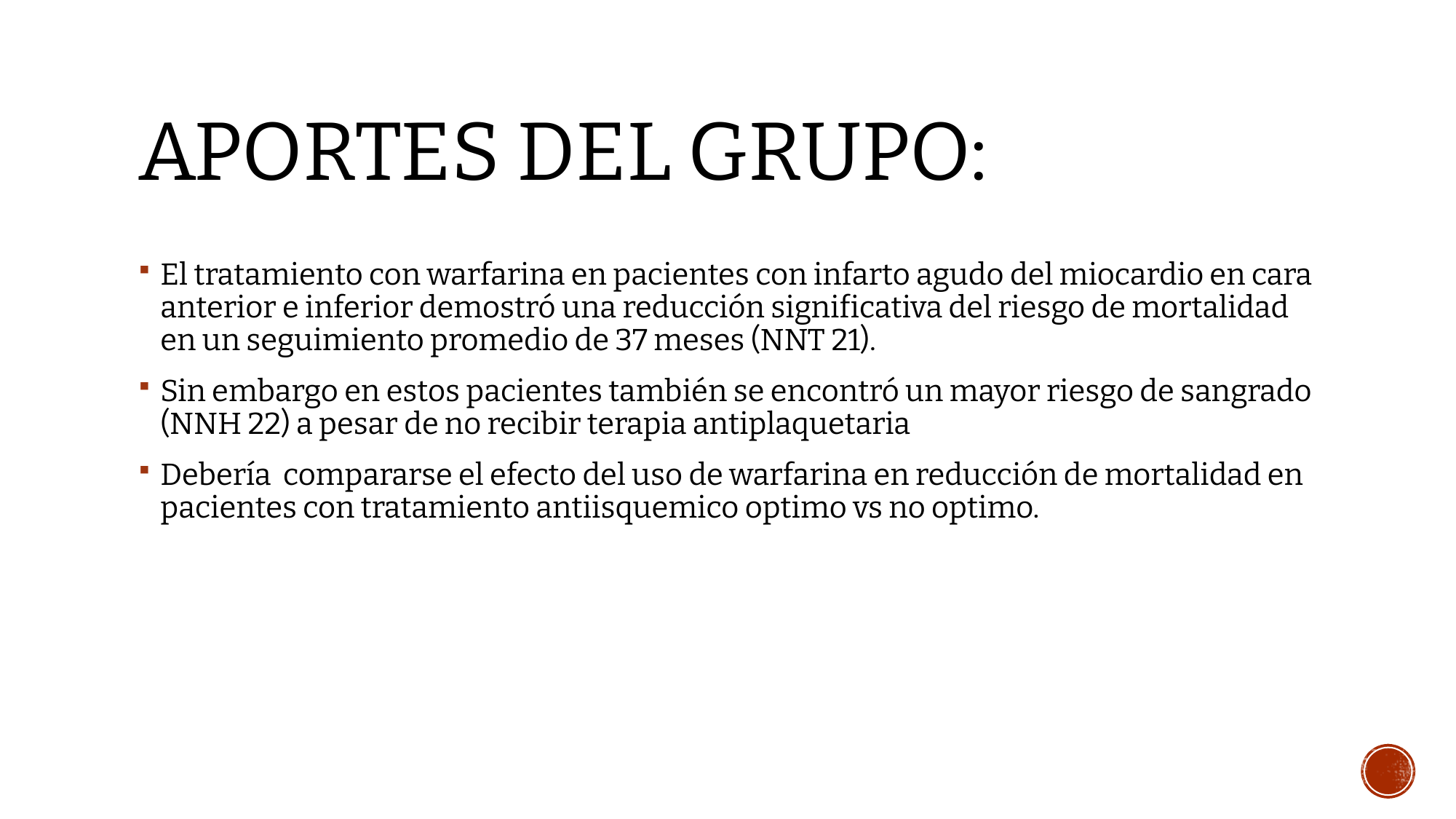

# Aportes del grupo:
El tratamiento con warfarina en pacientes con infarto agudo del miocardio en cara anterior e inferior demostró una reducción significativa del riesgo de mortalidad en un seguimiento promedio de 37 meses (NNT 21).
Sin embargo en estos pacientes también se encontró un mayor riesgo de sangrado (NNH 22) a pesar de no recibir terapia antiplaquetaria
Debería  compararse el efecto del uso de warfarina en reducción de mortalidad en pacientes con tratamiento antiisquemico optimo vs no optimo.